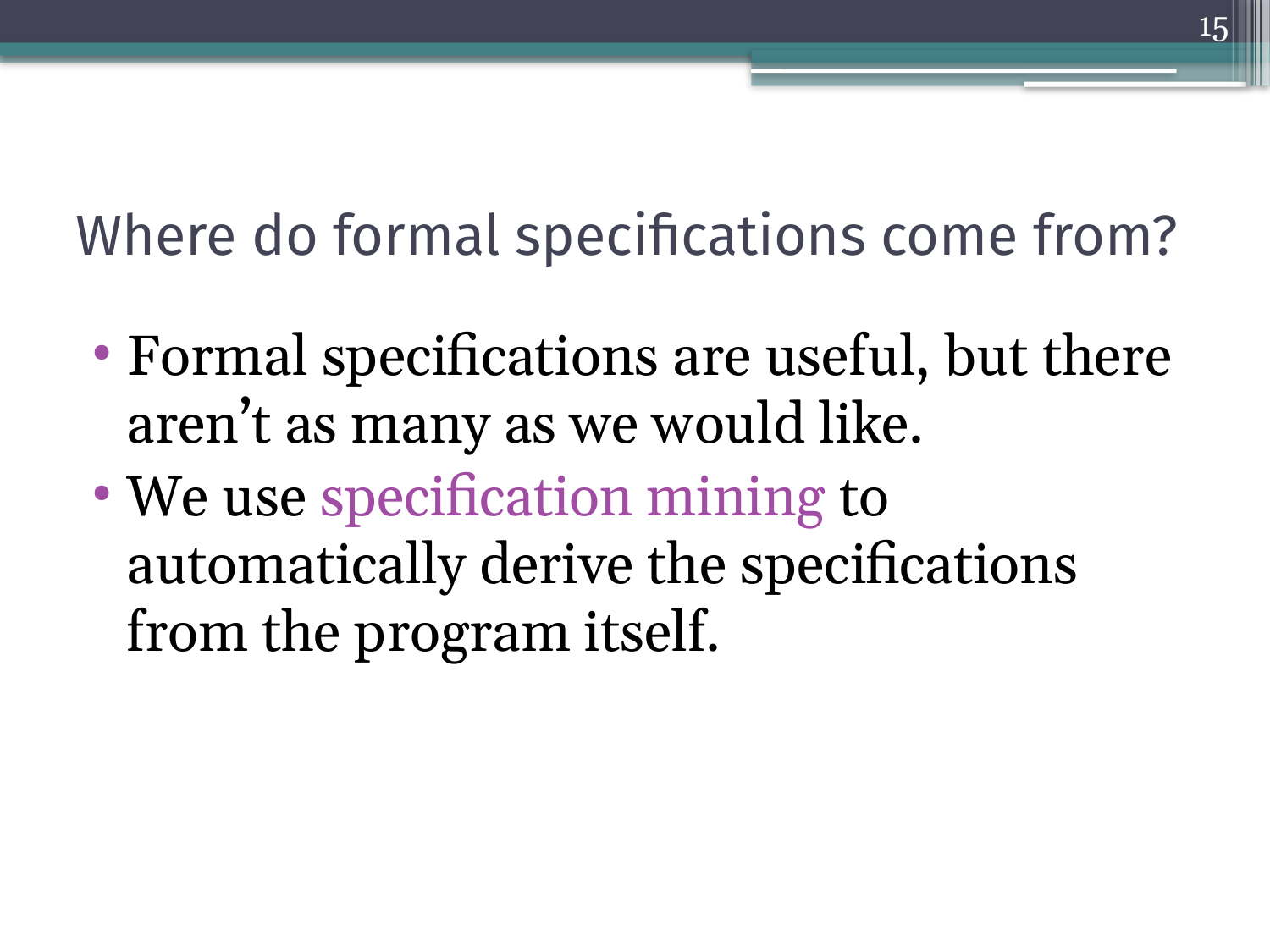

15
# Where do formal specifications come from?
Formal specifications are useful, but there aren’t as many as we would like.
We use specification mining to automatically derive the specifications from the program itself.